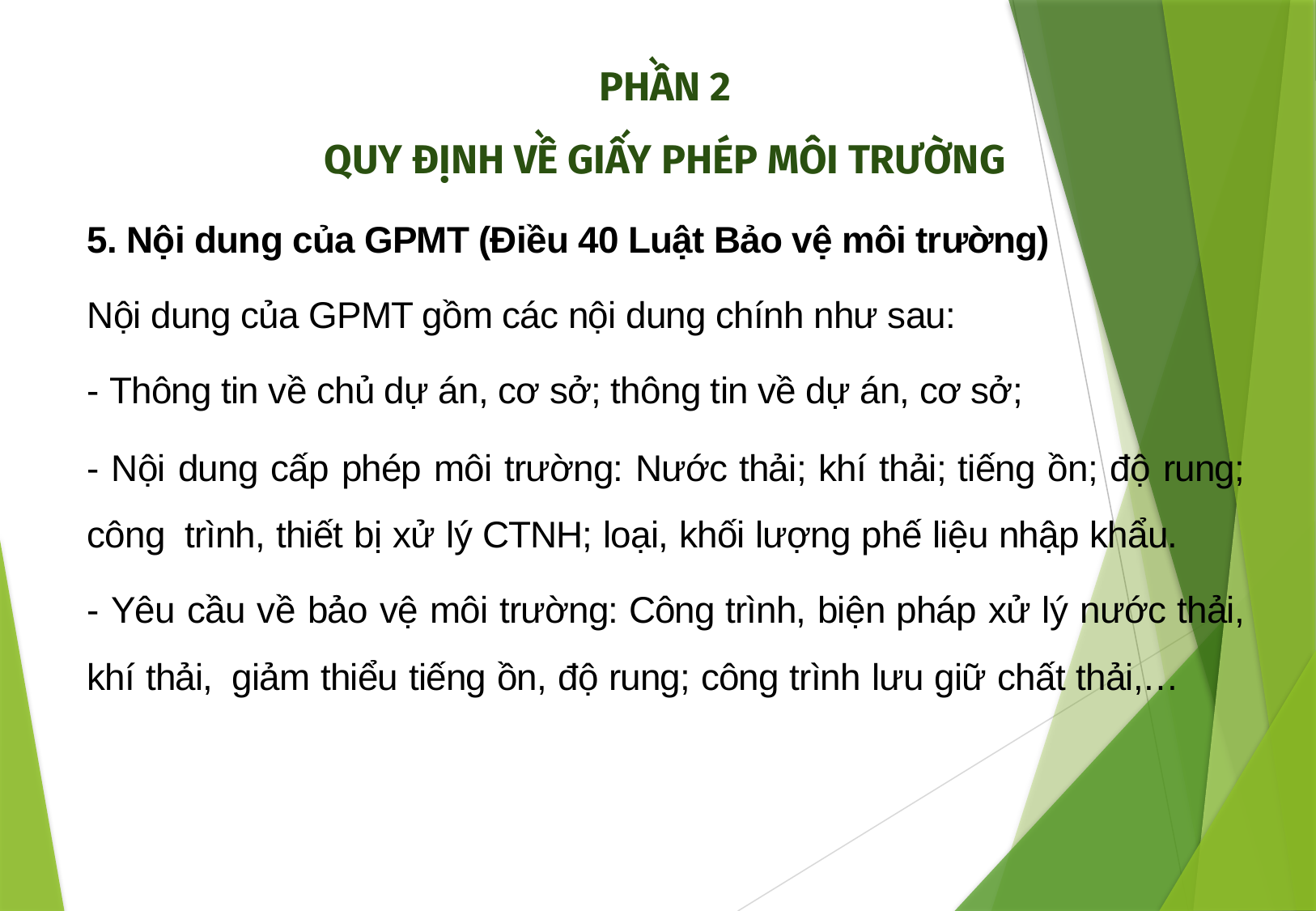

PHẦN 2
QUY ĐỊNH VỀ GIẤY PHÉP MÔI TRƯỜNG
5. Nội dung của GPMT (Điều 40 Luật Bảo vệ môi trường)
Nội dung của GPMT gồm các nội dung chính như sau:
- Thông tin về chủ dự án, cơ sở; thông tin về dự án, cơ sở;
- Nội dung cấp phép môi trường: Nước thải; khí thải; tiếng ồn; độ rung; công  trình, thiết bị xử lý CTNH; loại, khối lượng phế liệu nhập khẩu.
- Yêu cầu về bảo vệ môi trường: Công trình, biện pháp xử lý nước thải, khí thải,  giảm thiểu tiếng ồn, độ rung; công trình lưu giữ chất thải,…